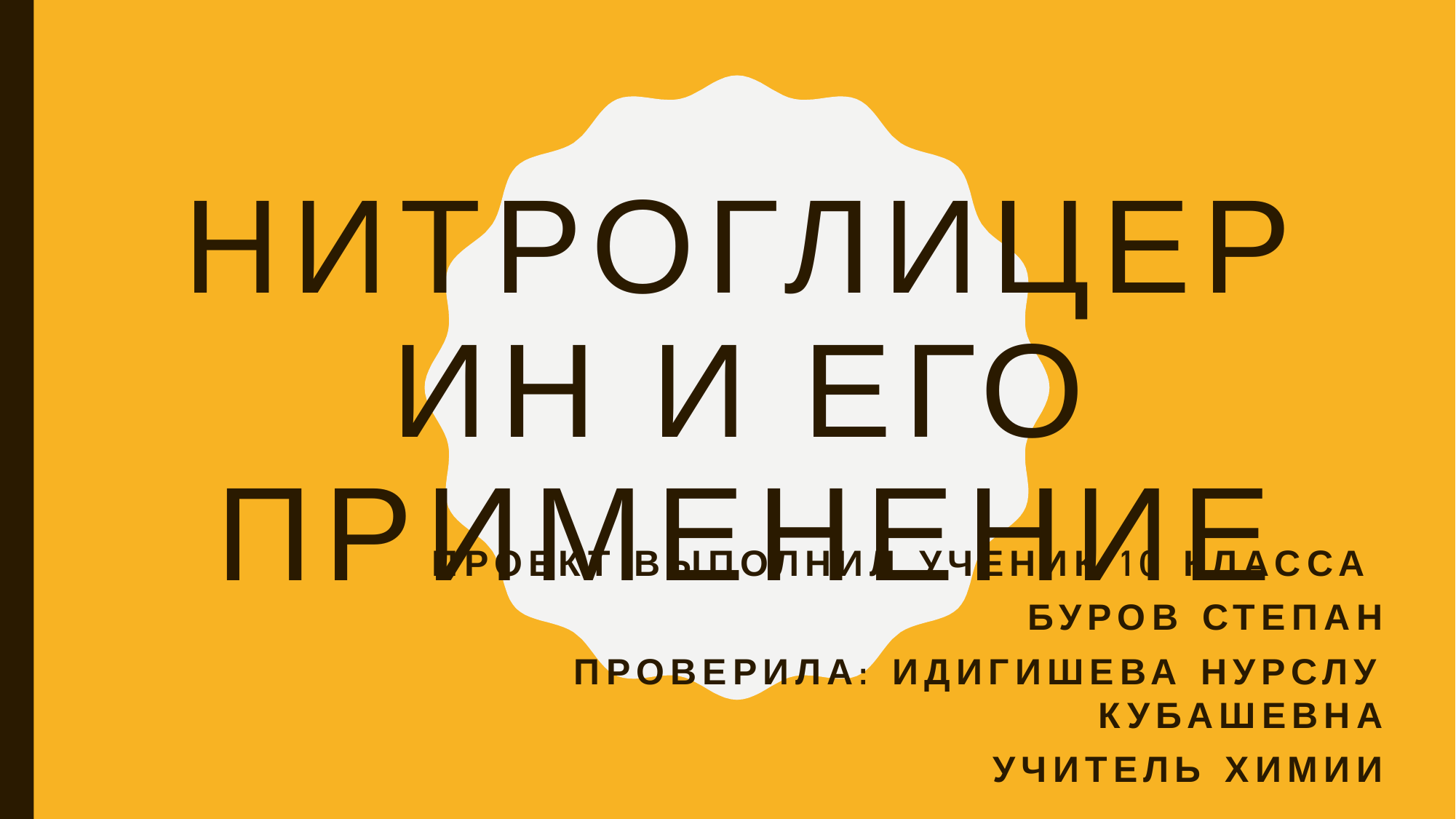

# Нитроглицерин и его применение
Проект выполнил ученик 10 класса
Буров Степан
Проверила: идигишева нурслу кубашевна
Учитель химии